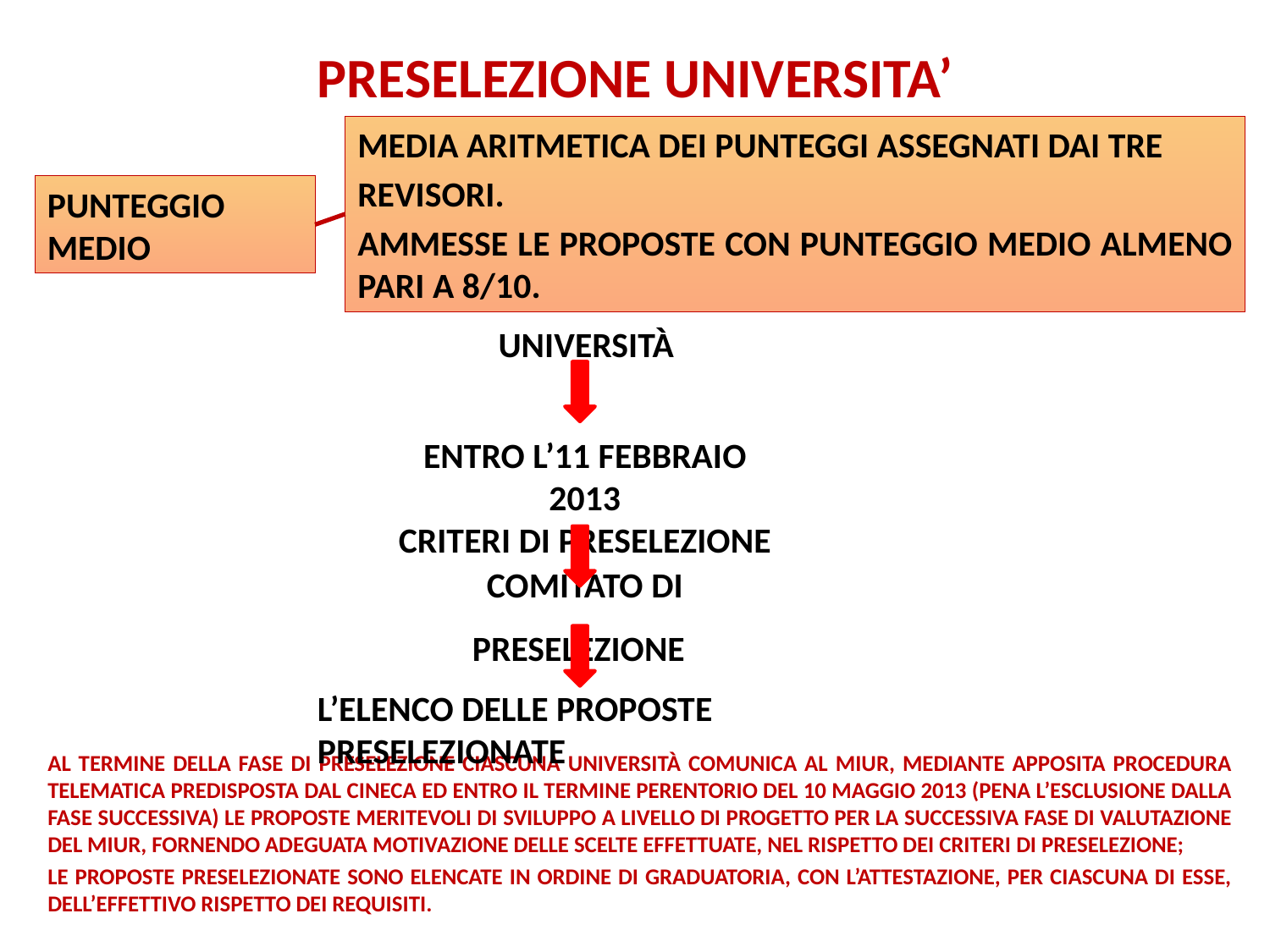

PRESELEZIONE UNIVERSITA’
media aritmetica dei punteggi assegnati dai tre
revisori.
ammesse le proposte con punteggio medio almeno pari a 8/10.
Punteggio medio
UNIVERSITÀ

entro l’11 febbraio 2013
Criteri di preselezione

comitato di preselezione

l’elenco delle proposte preselezionate
Al termine della fase di preselezione ciascuna università comunica al MIUR, mediante apposita procedura telematica predisposta dal CINECA ed entro il termine perentorio del 10 maggio 2013 (pena l’esclusione dalla fase successiva) le proposte meritevoli di sviluppo a livello di progetto per la successiva fase di valutazione del MIUR, fornendo adeguata motivazione delle scelte effettuate, nel rispetto dei criteri di preselezione;
le proposte preselezionate sono elencate in ordine di graduatoria, con l’attestazione, per ciascuna di esse, dell’effettivo rispetto dei requisiti.